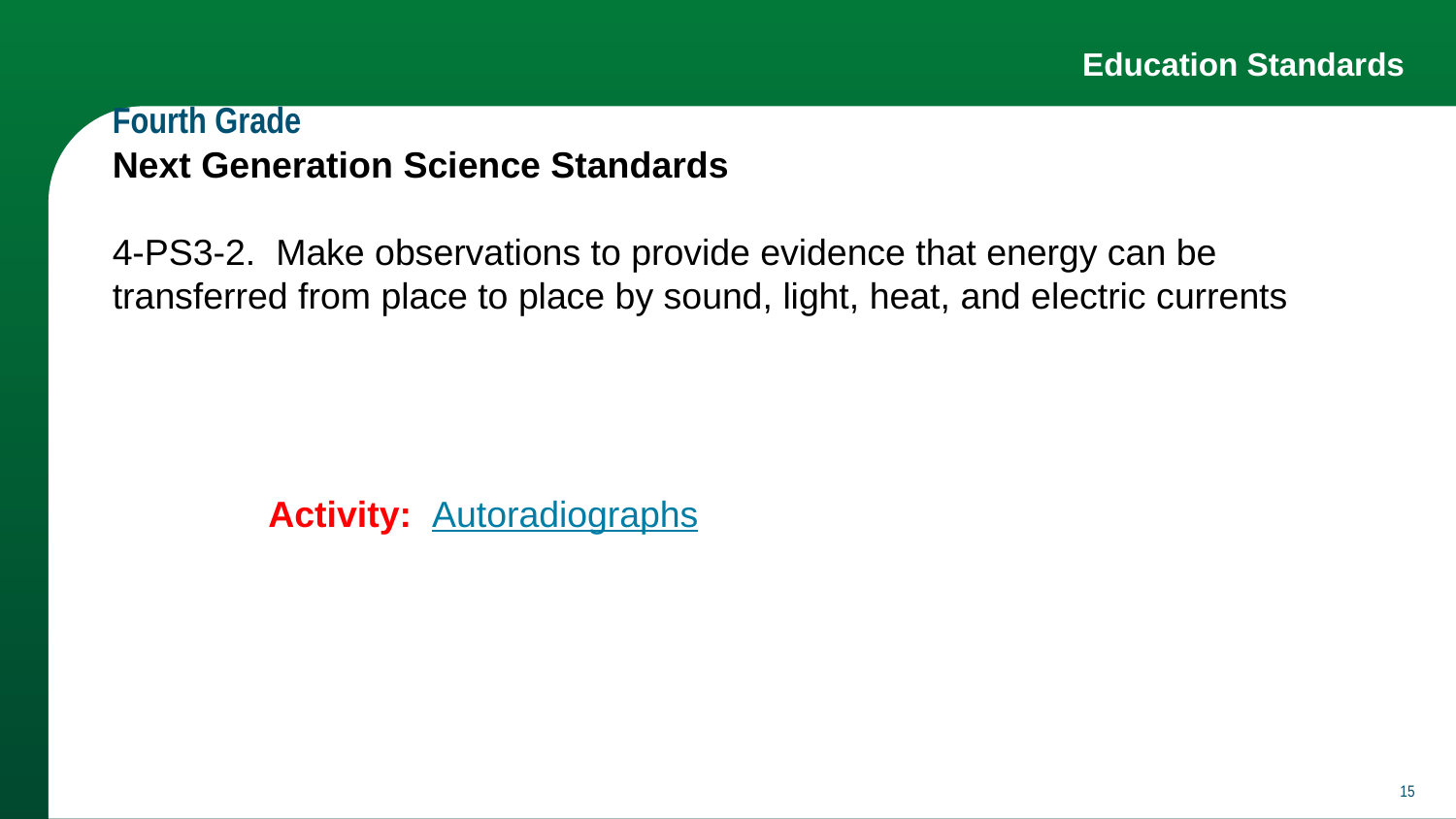

# Education Standards
Fourth Grade
Next Generation Science Standards
4-PS3-2.  Make observations to provide evidence that energy can be transferred from place to place by sound, light, heat, and electric currents
	 Activity:  Autoradiographs

15